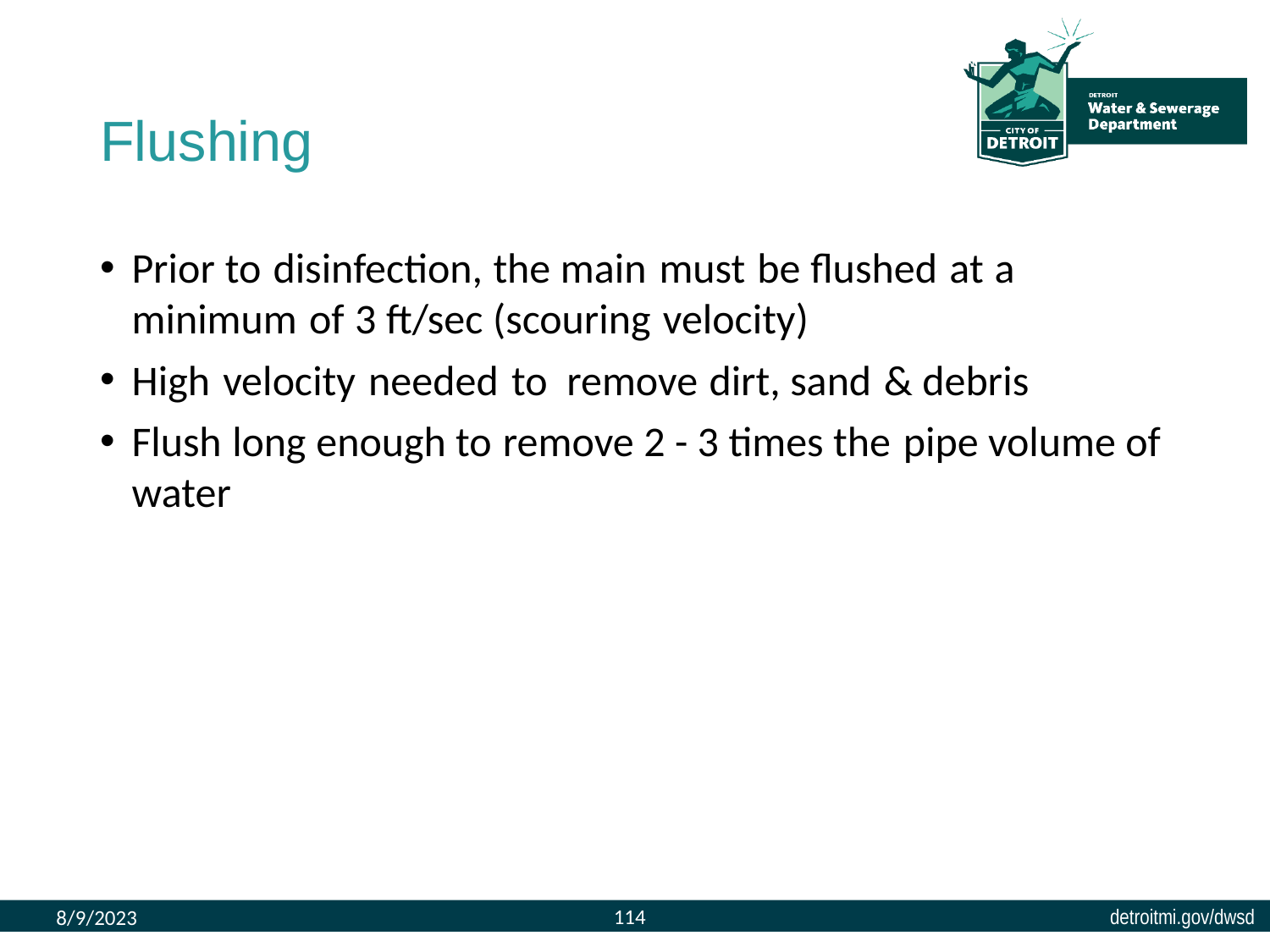

# Flushing
Prior to disinfection, the main must be flushed at a minimum of 3 ft/sec (scouring velocity)
High velocity needed to  remove dirt, sand & debris
Flush long enough to remove 2 - 3 times the pipe volume of water
114
8/9/2023